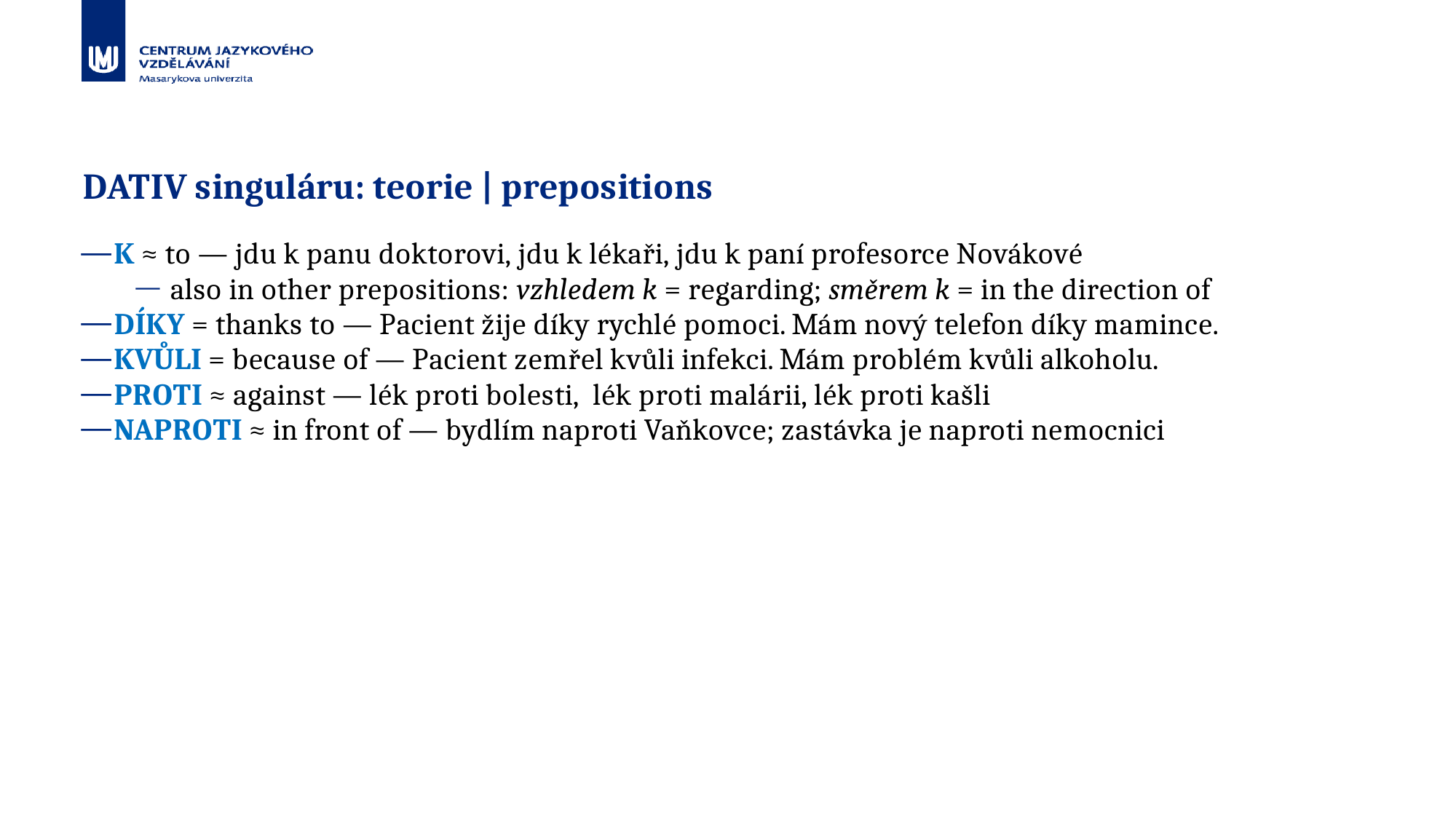

# DATIV singuláru: teorie | prepositions
K ≈ to — jdu k panu doktorovi, jdu k lékaři, jdu k paní profesorce Novákové
also in other prepositions: vzhledem k = regarding; směrem k = in the direction of
DÍKY = thanks to — Pacient žije díky rychlé pomoci. Mám nový telefon díky mamince.
KVŮLI = because of — Pacient zemřel kvůli infekci. Mám problém kvůli alkoholu.
PROTI ≈ against — lék proti bolesti,  lék proti malárii, lék proti kašli
NAPROTI ≈ in front of — bydlím naproti Vaňkovce; zastávka je naproti nemocnici